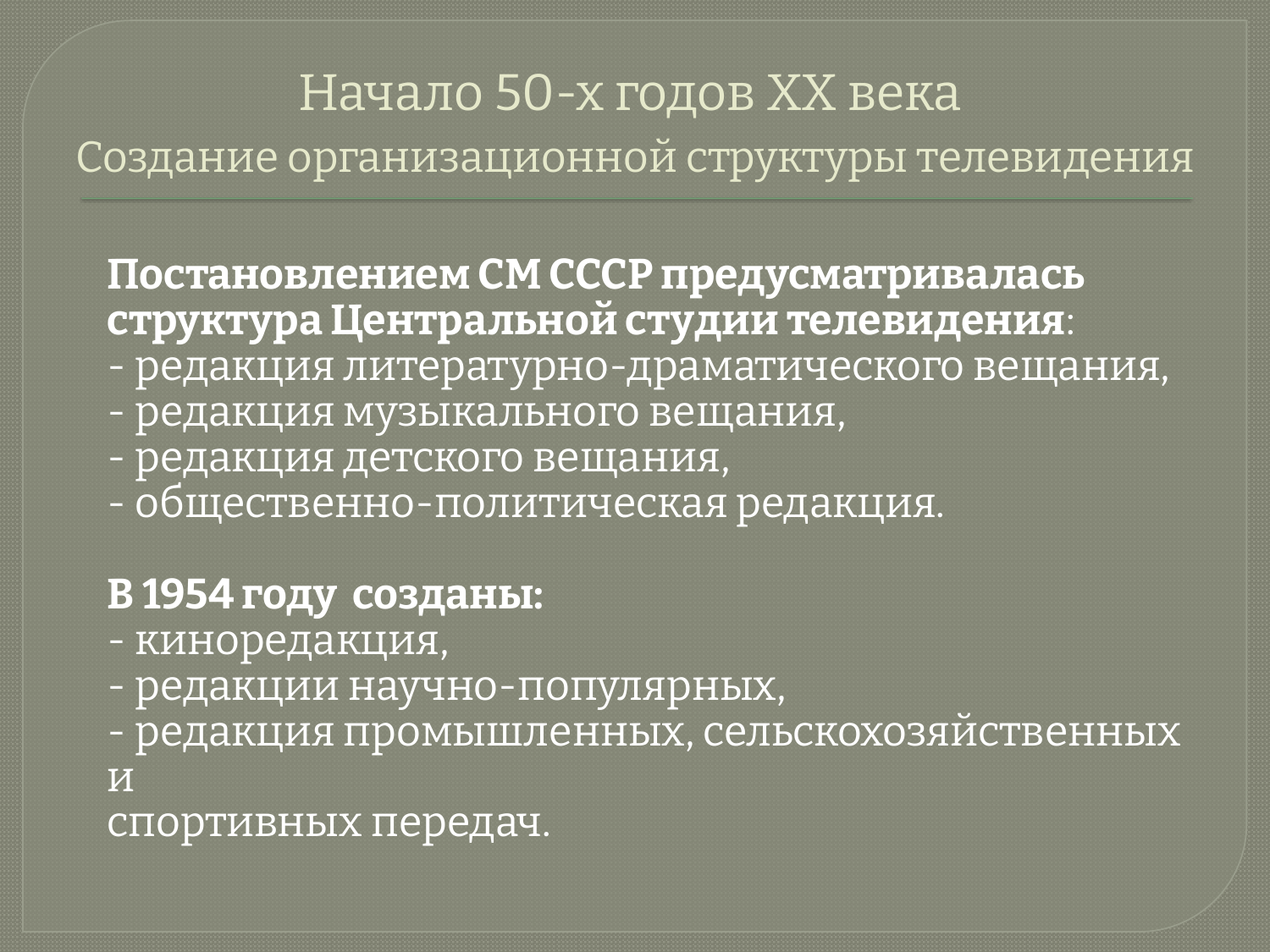

# Начало 50-х годов ХХ века Создание организационной структуры телевидения
Постановлением СМ СССР предусматривалась структура Центральной студии телевидения:
- редакция литературно-драматического вещания,
- редакция музыкального вещания,
- редакция детского вещания,
- общественно-политическая редакция.

В 1954 году  созданы:
- киноредакция,
- редакции научно-популярных,
- редакция промышленных, сельскохозяйственных и
спортивных передач.